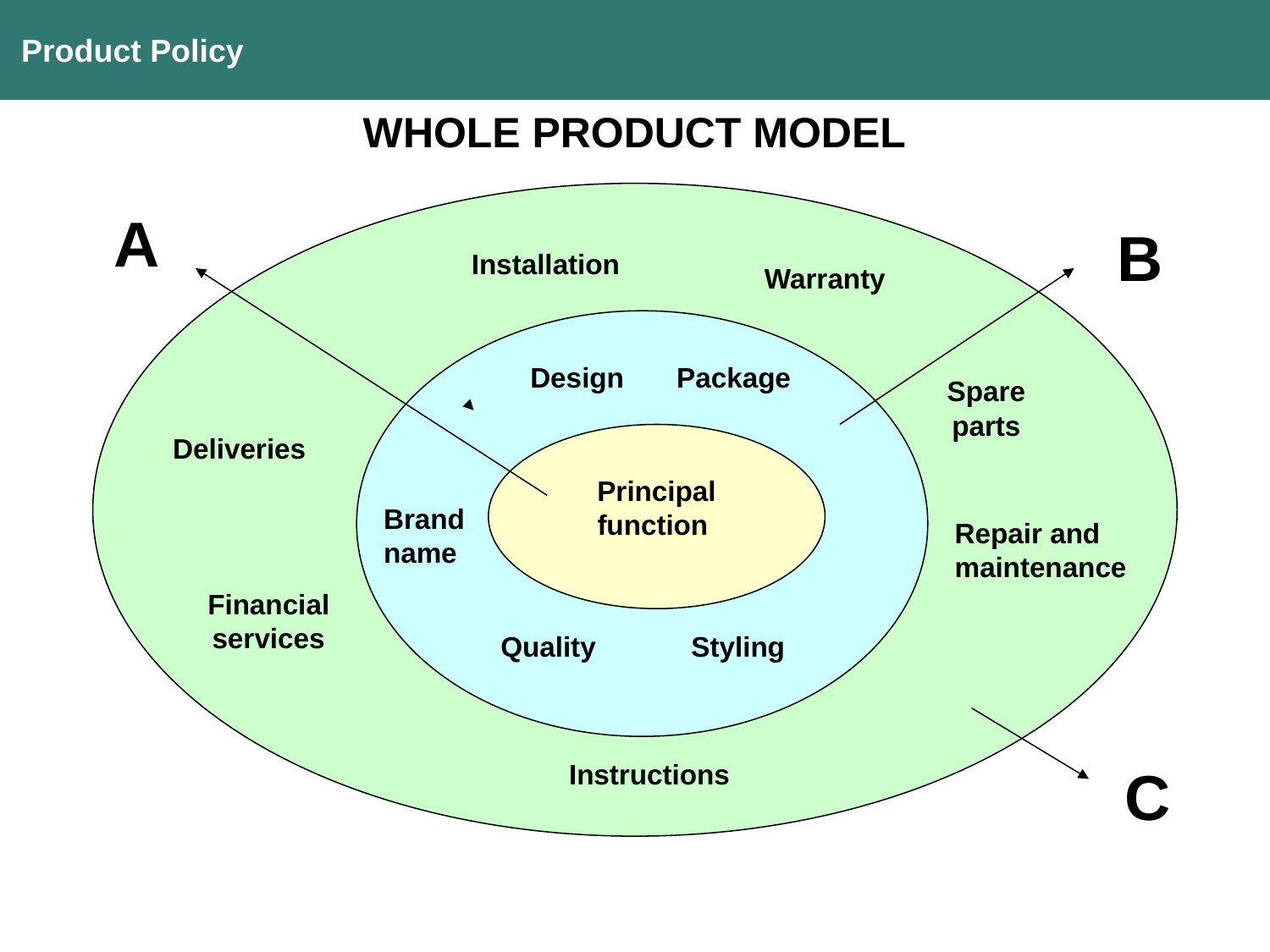

Product Policy
WHOLE PRODUCT MODEL

A
B
Installation
Warranty

Design
Package
Spare
parts

Deliveries

Principal function
Brand name
Repair and maintenance
Financial services
Quality
Styling

Instructions
C